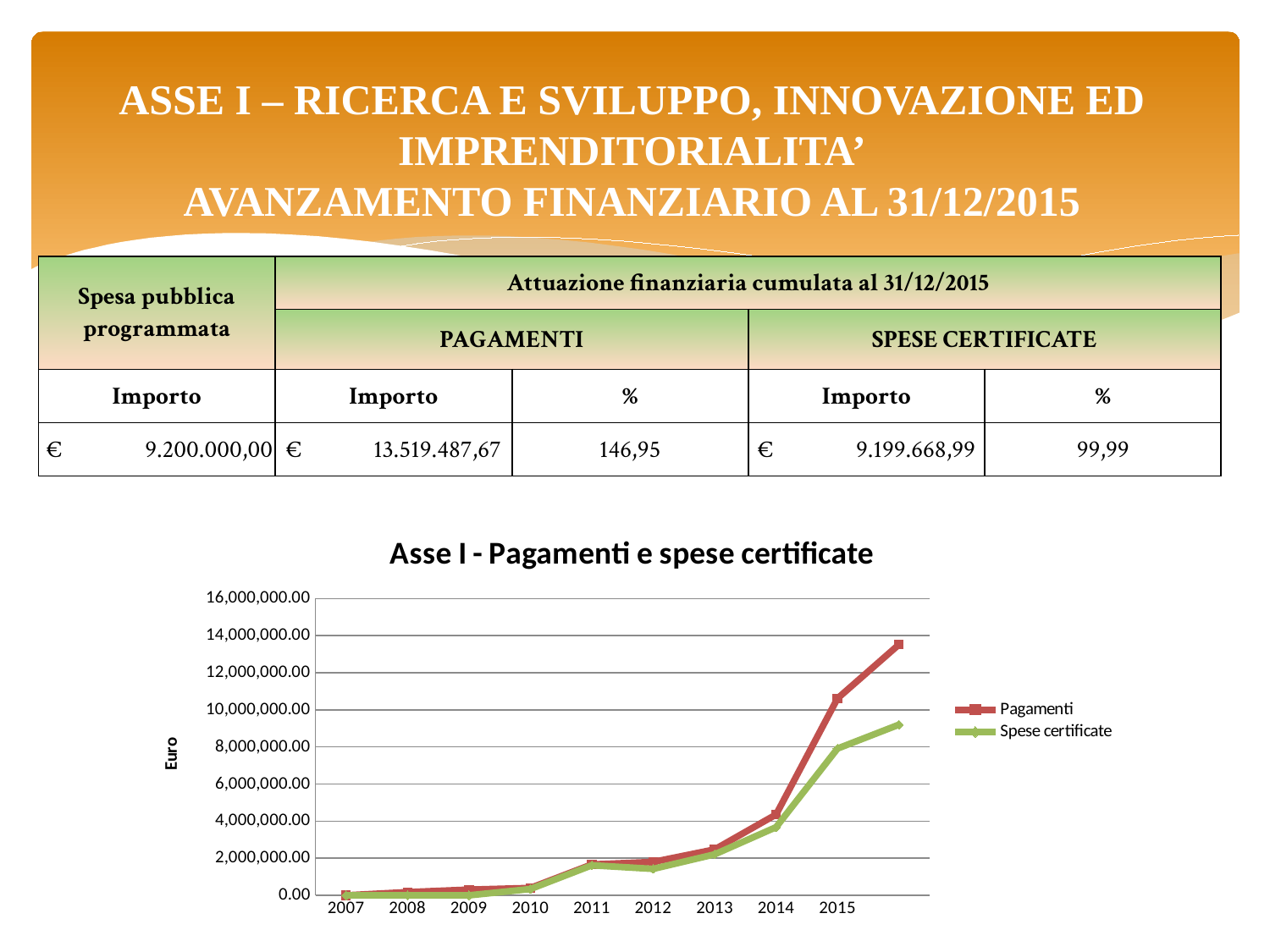

ASSE I – RICERCA E SVILUPPO, INNOVAZIONE ED IMPRENDITORIALITA’
AVANZAMENTO FINANZIARIO AL 31/12/2015
| Spesa pubblica programmata | Attuazione finanziaria cumulata al 31/12/2015 |  |  |  |
| --- | --- | --- | --- | --- |
|  | PAGAMENTI |  | SPESE CERTIFICATE |  |
| Importo | Importo | % | Importo | % |
| € 9.200.000,00 | € 13.519.487,67 | 146,95 | € 9.199.668,99 | 99,99 |

### Chart: Asse I - Pagamenti e spese certificate

| Category | Pagamenti | Spese certificate |
|---|---|---|
| 2007 | None | None |
| 2008 | 170859.41 | 0.0 |
| 2009 | 306536.53 | 0.0 |
| 2010 | 395844.04 | 338495.07 |
| 2011 | 1663150.46 | 1616973.75 |
| 2012 | 1799320.1100000003 | 1424318.63 |
| 2013 | 2472726.97 | 2208764.41 |
| 2014 | 4354343.41 | 3674315.23 |
| 2015 | 10615509.86 | 7910902.550000001 |